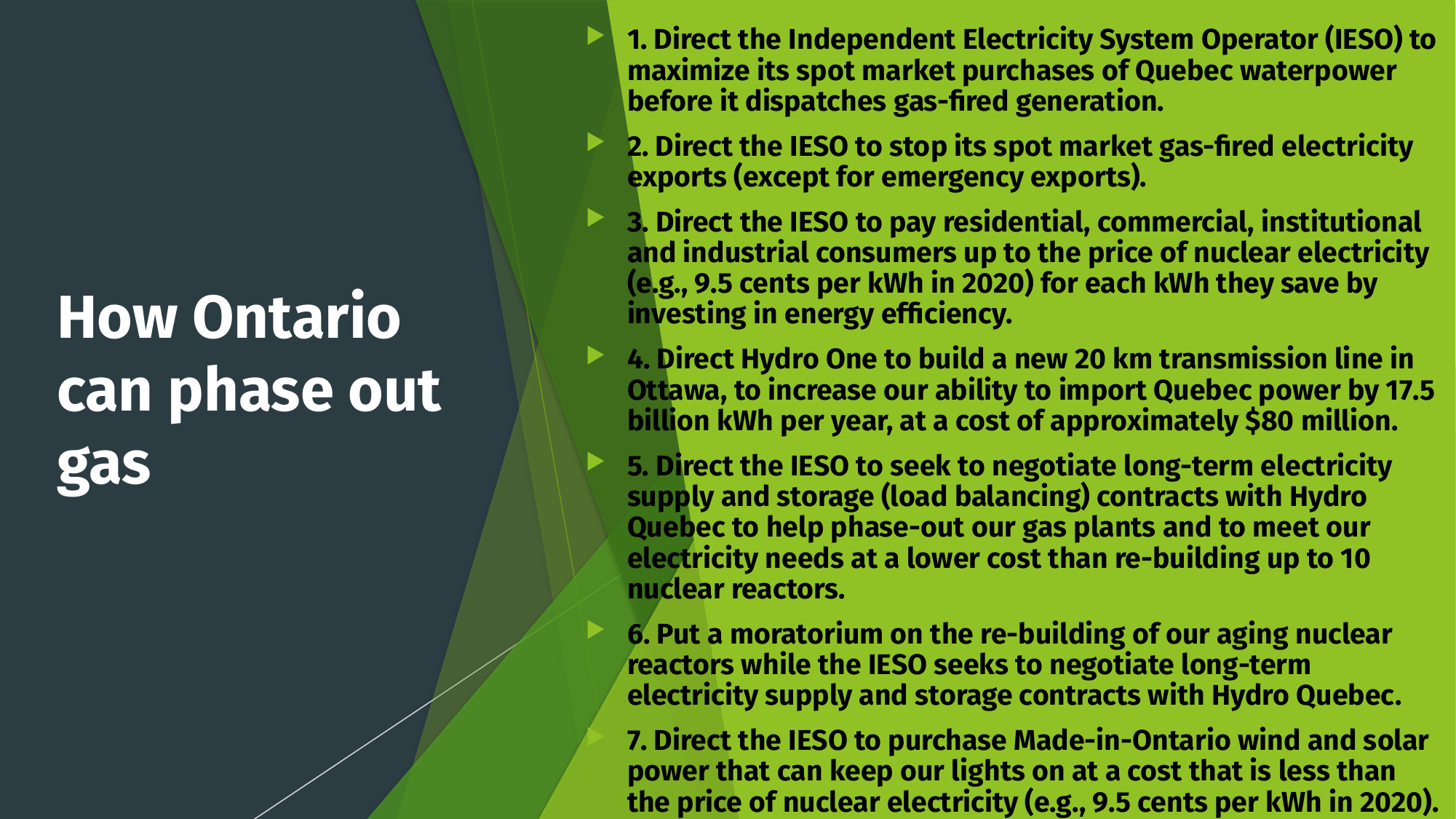

1. Direct the Independent Electricity System Operator (IESO) to maximize its spot market purchases of Quebec waterpower before it dispatches gas-fired generation.
2. Direct the IESO to stop its spot market gas-fired electricity exports (except for emergency exports).
3. Direct the IESO to pay residential, commercial, institutional and industrial consumers up to the price of nuclear electricity (e.g., 9.5 cents per kWh in 2020) for each kWh they save by investing in energy efficiency.
4. Direct Hydro One to build a new 20 km transmission line in Ottawa, to increase our ability to import Quebec power by 17.5 billion kWh per year, at a cost of approximately $80 million.
5. Direct the IESO to seek to negotiate long-term electricity supply and storage (load balancing) contracts with Hydro Quebec to help phase-out our gas plants and to meet our electricity needs at a lower cost than re-building up to 10 nuclear reactors.
6. Put a moratorium on the re-building of our aging nuclear reactors while the IESO seeks to negotiate long-term electricity supply and storage contracts with Hydro Quebec.
7. Direct the IESO to purchase Made-in-Ontario wind and solar power that can keep our lights on at a cost that is less than the price of nuclear electricity (e.g., 9.5 cents per kWh in 2020).

# How Ontario can phase out gas